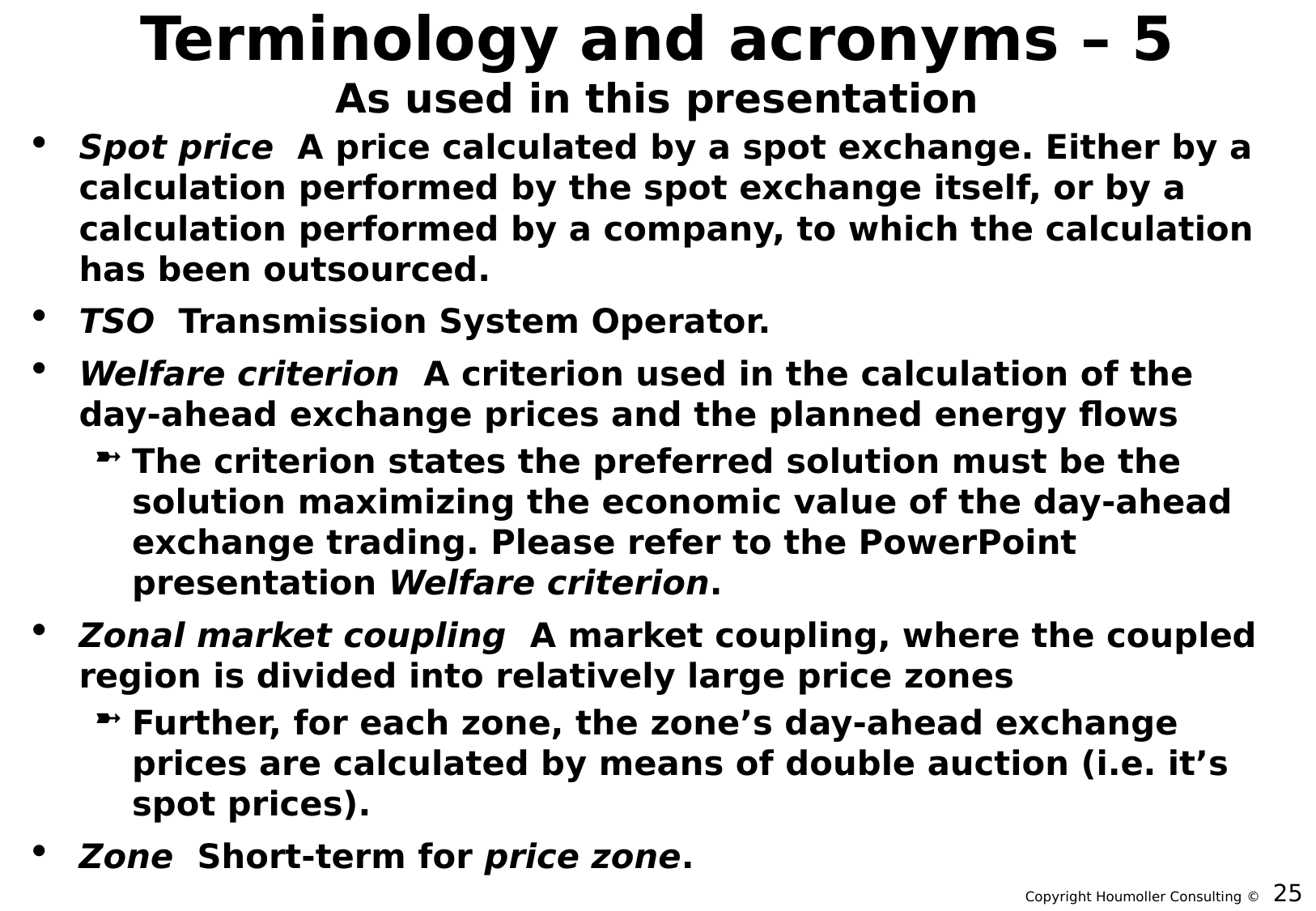

# Terminology and acronyms – 5 As used in this presentation
Spot price  A price calculated by a spot exchange. Either by a calculation performed by the spot exchange itself, or by a calculation performed by a company, to which the calculation has been outsourced.
TSO  Transmission System Operator.
Welfare criterion  A criterion used in the calculation of the day-ahead exchange prices and the planned energy flows
The criterion states the preferred solution must be the solution maximizing the economic value of the day-ahead exchange trading. Please refer to the PowerPoint presentation Welfare criterion.
Zonal market coupling  A market coupling, where the coupled region is divided into relatively large price zones
Further, for each zone, the zone’s day-ahead exchange prices are calculated by means of double auction (i.e. it’s spot prices).
Zone  Short-term for price zone.
25